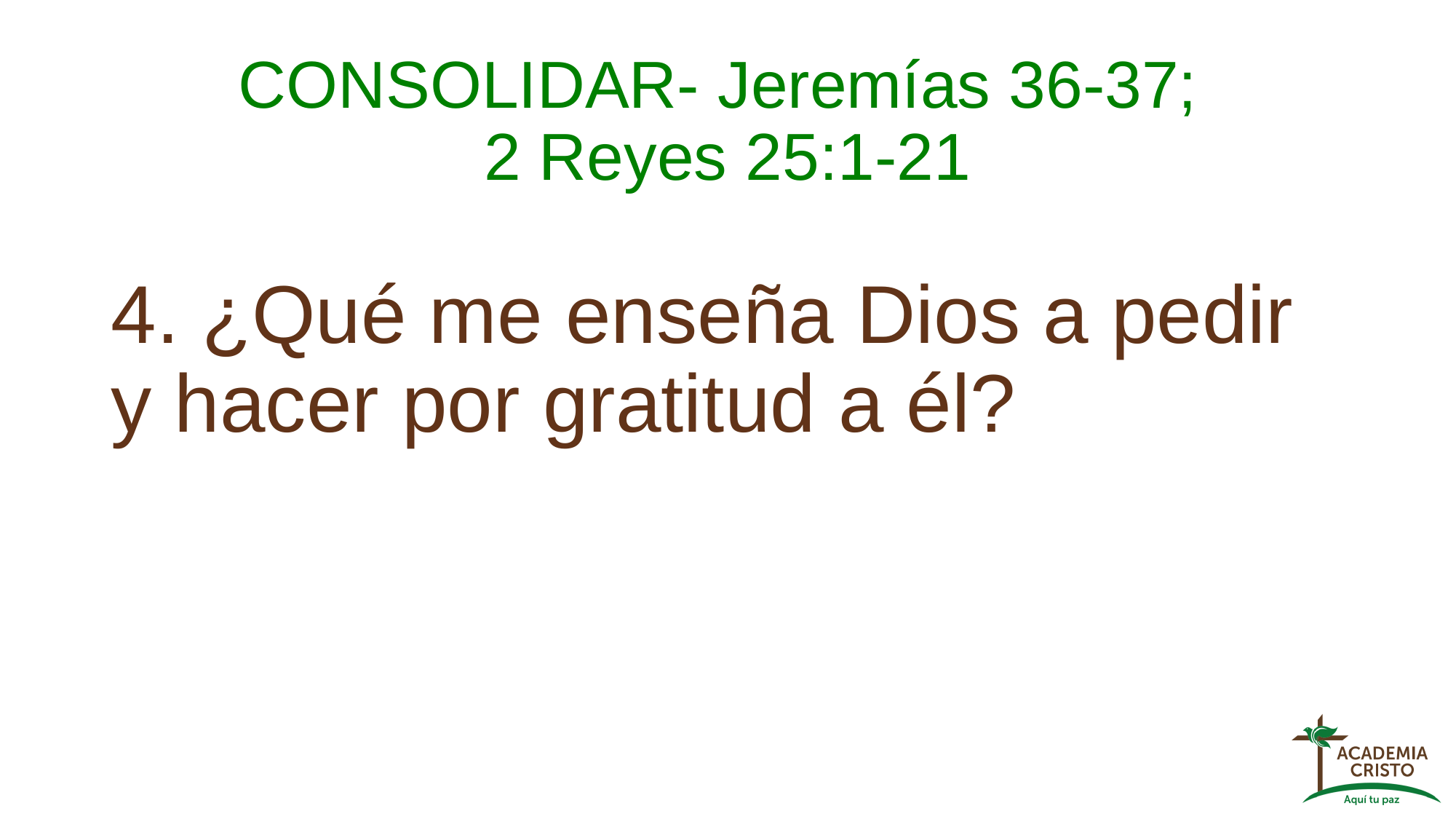

# CONSOLIDAR- Jeremías 36-37; 2 Reyes 25:1-21
4. ¿Qué me enseña Dios a pedir y hacer por gratitud a él?